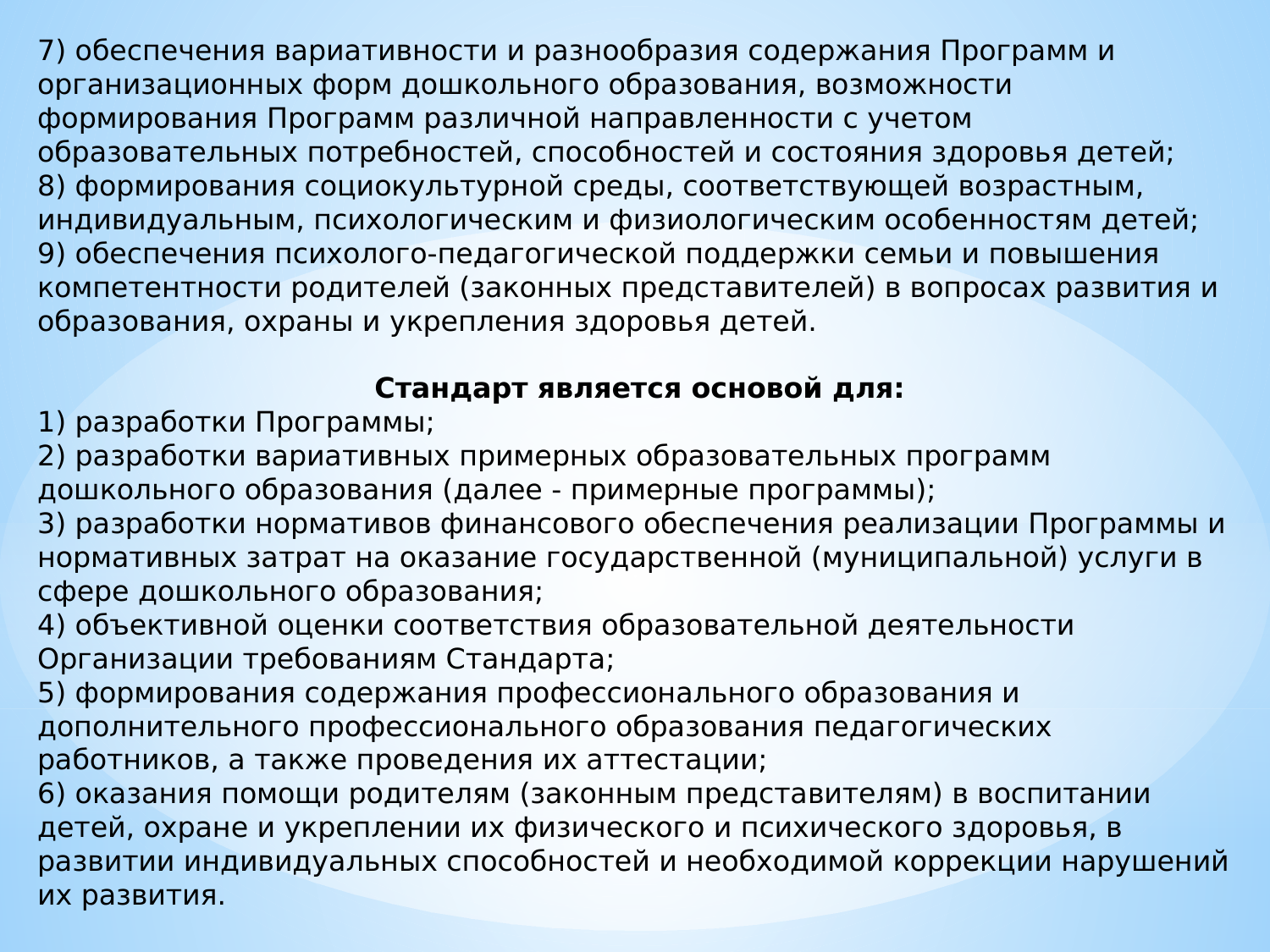

7) обеспечения вариативности и разнообразия содержания Программ и организационных форм дошкольного образования, возможности формирования Программ различной направленности с учетом образовательных потребностей, способностей и состояния здоровья детей;
8) формирования социокультурной среды, соответствующей возрастным, индивидуальным, психологическим и физиологическим особенностям детей;
9) обеспечения психолого-педагогической поддержки семьи и повышения компетентности родителей (законных представителей) в вопросах развития и образования, охраны и укрепления здоровья детей.

Стандарт является основой для:
1) разработки Программы;
2) разработки вариативных примерных образовательных программ дошкольного образования (далее - примерные программы);
3) разработки нормативов финансового обеспечения реализации Программы и нормативных затрат на оказание государственной (муниципальной) услуги в сфере дошкольного образования;
4) объективной оценки соответствия образовательной деятельности Организации требованиям Стандарта;
5) формирования содержания профессионального образования и дополнительного профессионального образования педагогических работников, а также проведения их аттестации;
6) оказания помощи родителям (законным представителям) в воспитании детей, охране и укреплении их физического и психического здоровья, в развитии индивидуальных способностей и необходимой коррекции нарушений их развития.